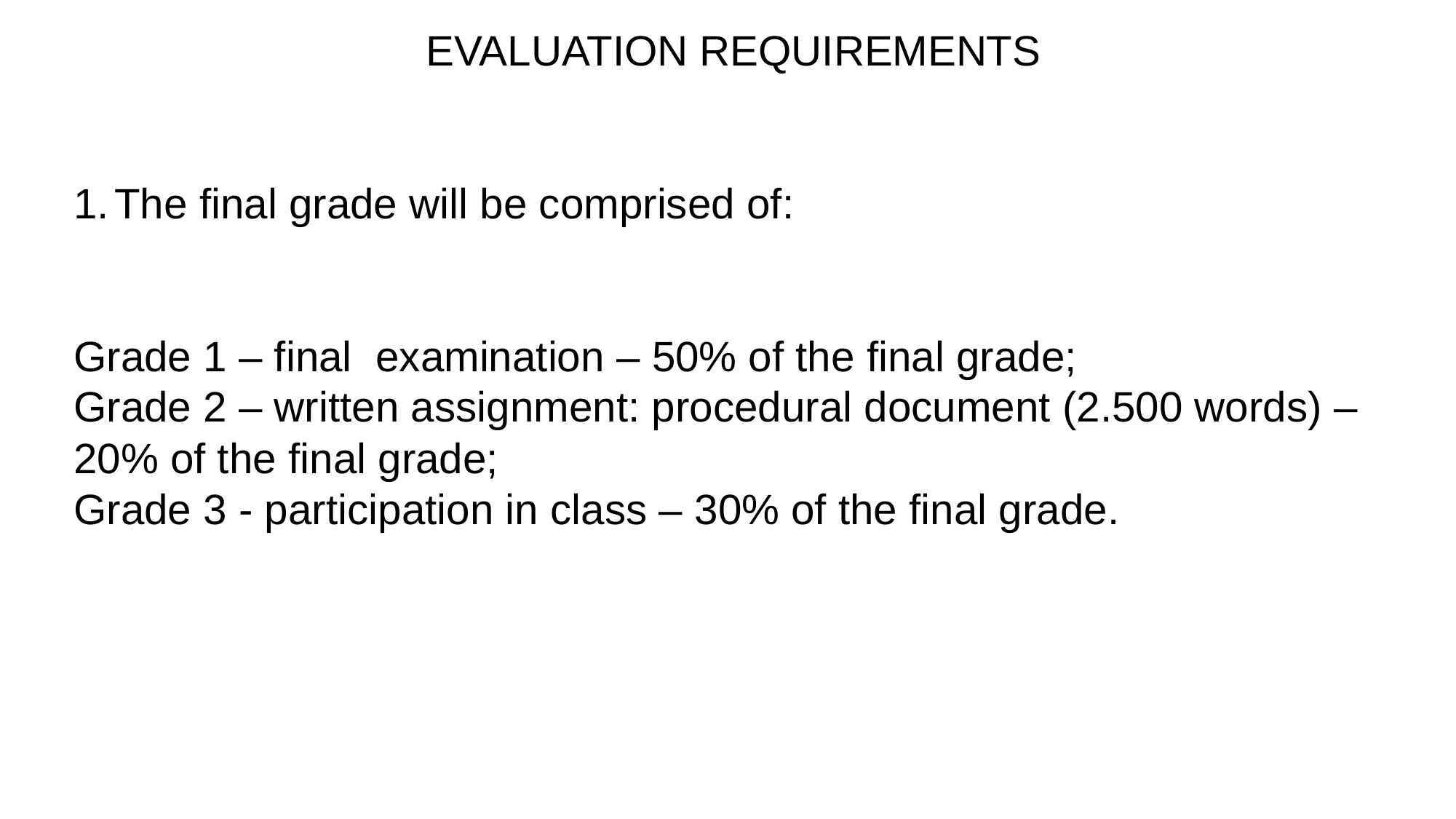

EVALUATION REQUIREMENTS

The final grade will be comprised of:

Grade 1 – final  examination – 50% of the final grade;
Grade 2 – written assignment: procedural document (2.500 words) – 20% of the final grade;
Grade 3 - participation in class – 30% of the final grade.